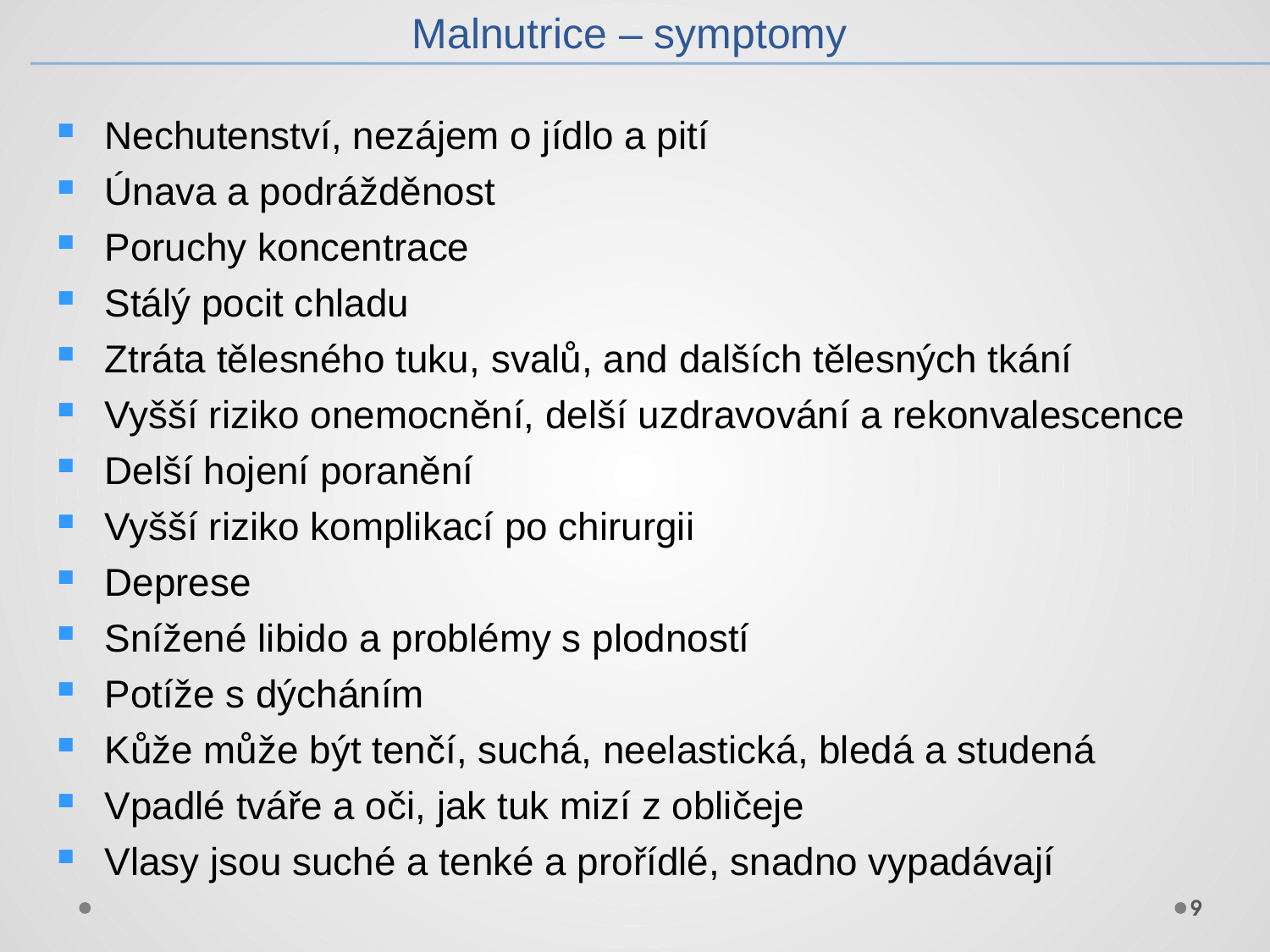

Malnutrice – symptomy

Nechutenství, nezájem o jídlo a pití
Únava a podrážděnost
Poruchy koncentrace
Stálý pocit chladu
Ztráta tělesného tuku, svalů, and dalších tělesných tkání
Vyšší riziko onemocnění, delší uzdravování a rekonvalescence
Delší hojení poranění
Vyšší riziko komplikací po chirurgii
Deprese
Snížené libido a problémy s plodností
Potíže s dýcháním
Kůže může být tenčí, suchá, neelastická, bledá a studená
Vpadlé tváře a oči, jak tuk mizí z obličeje
Vlasy jsou suché a tenké a prořídlé, snadno vypadávají
9